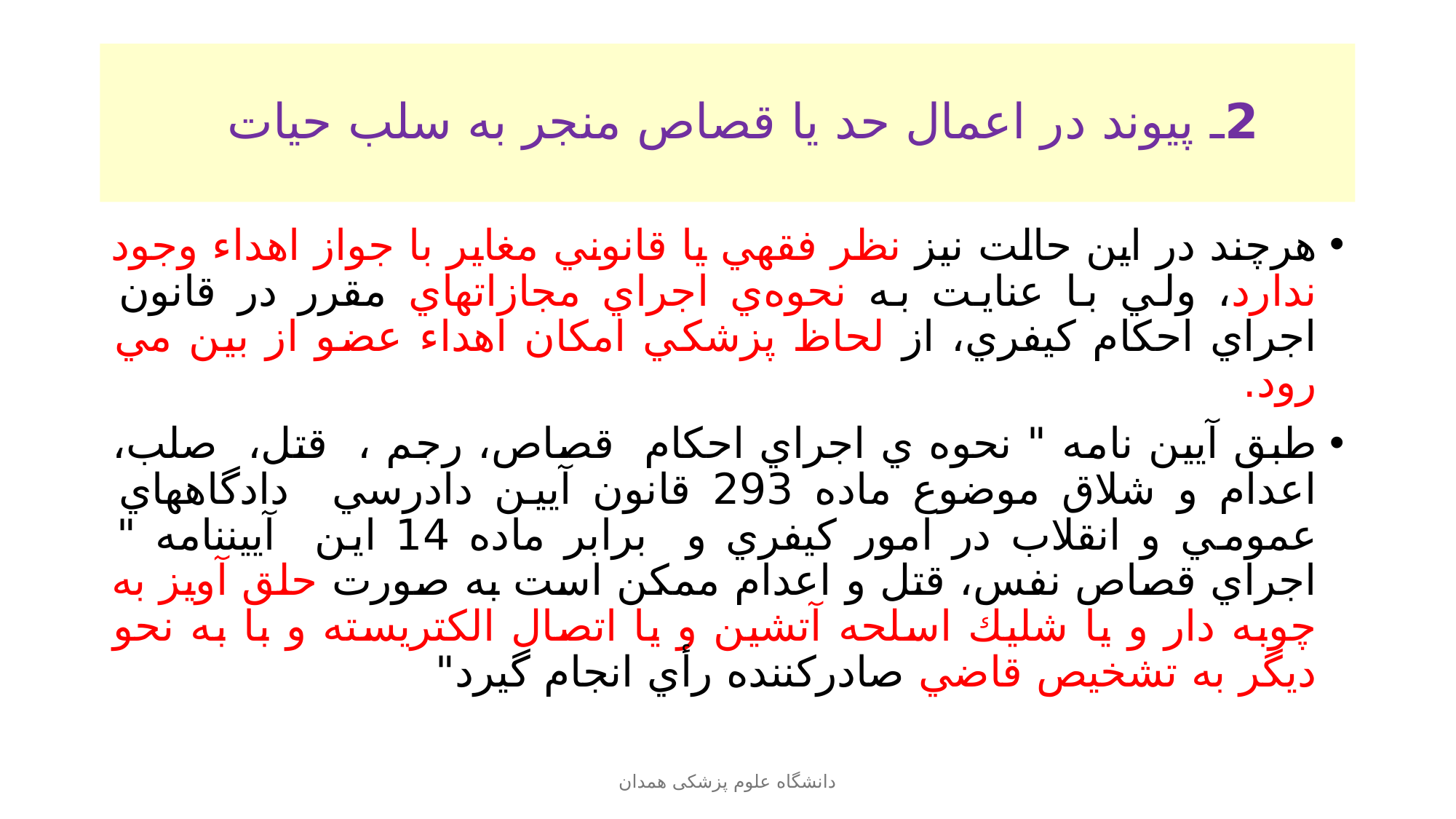

# 2ـ پيوند در اعمال حد يا قصاص منجر به سلب حيات
هرچند در اين حالت نيز نظر فقهي يا قانوني مغاير با جواز اهداء وجود ندارد، ولي با عنايت به نحوه‌ي اجراي مجازاتهاي مقرر در قانون اجراي احكام كيفري، از لحاظ پزشكي امكان اهداء عضو از بين مي رود.
طبق آيين نامه " نحوه ي اجراي احكام  قصاص، رجم ،  قتل،  صلب، اعدام و شلاق موضوع ماده 293 قانون آيين دادرسي  دادگاههاي عمومي و انقلاب در امور كيفري و  برابر ماده 14 اين  آييننامه " اجراي قصاص نفس، قتل و اعدام ممكن است به صورت حلق آويز به چوبه دار و يا شليك اسلحه آتشين و يا اتصال الكتريسته و با به نحو ديگر به تشخيص قاضي صادركننده رأي انجام گيرد"
دانشگاه علوم پزشکی همدان